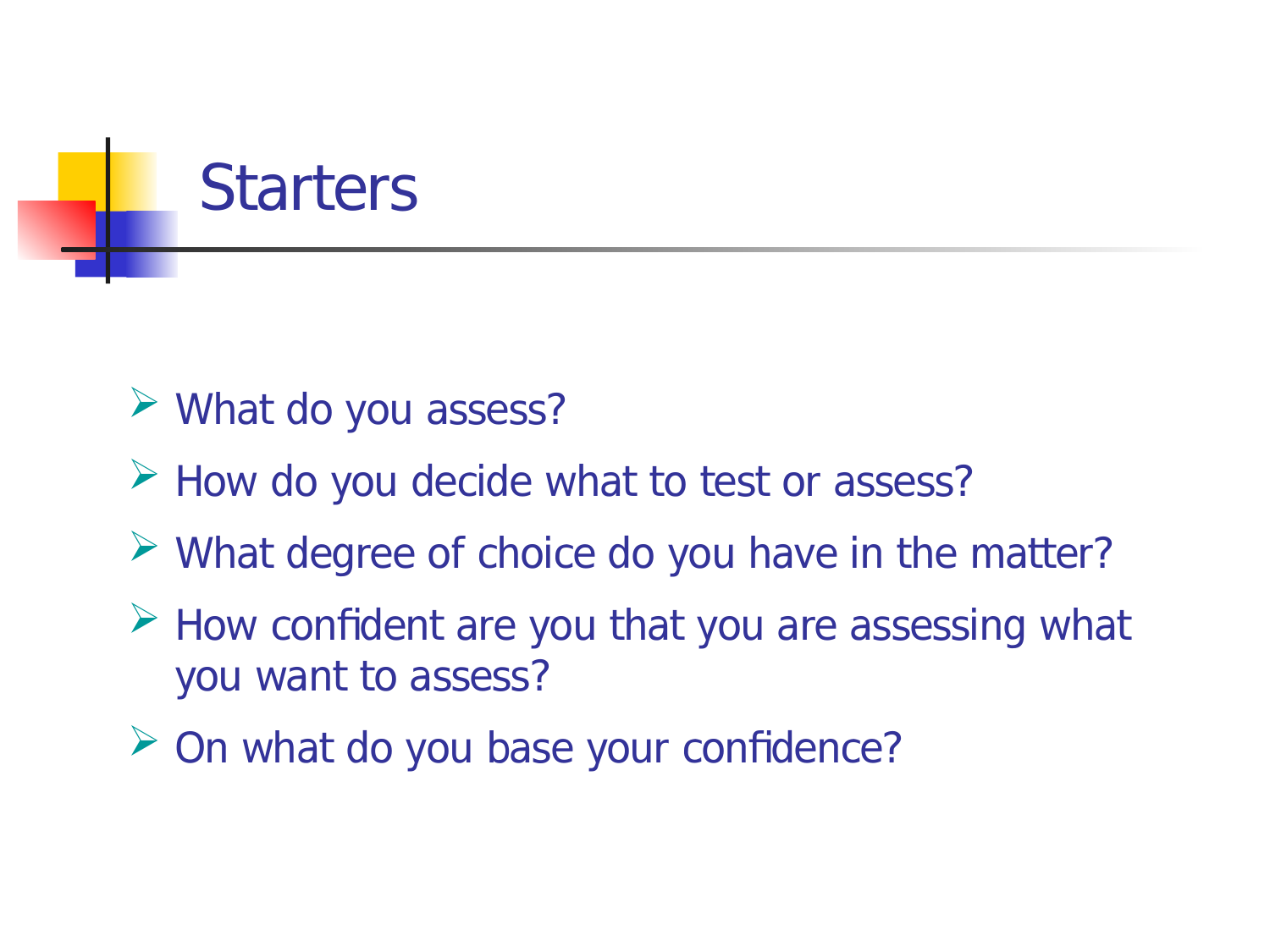

# Starters
What do you assess?
How do you decide what to test or assess?
What degree of choice do you have in the matter?
How confident are you that you are assessing what you want to assess?
On what do you base your confidence?